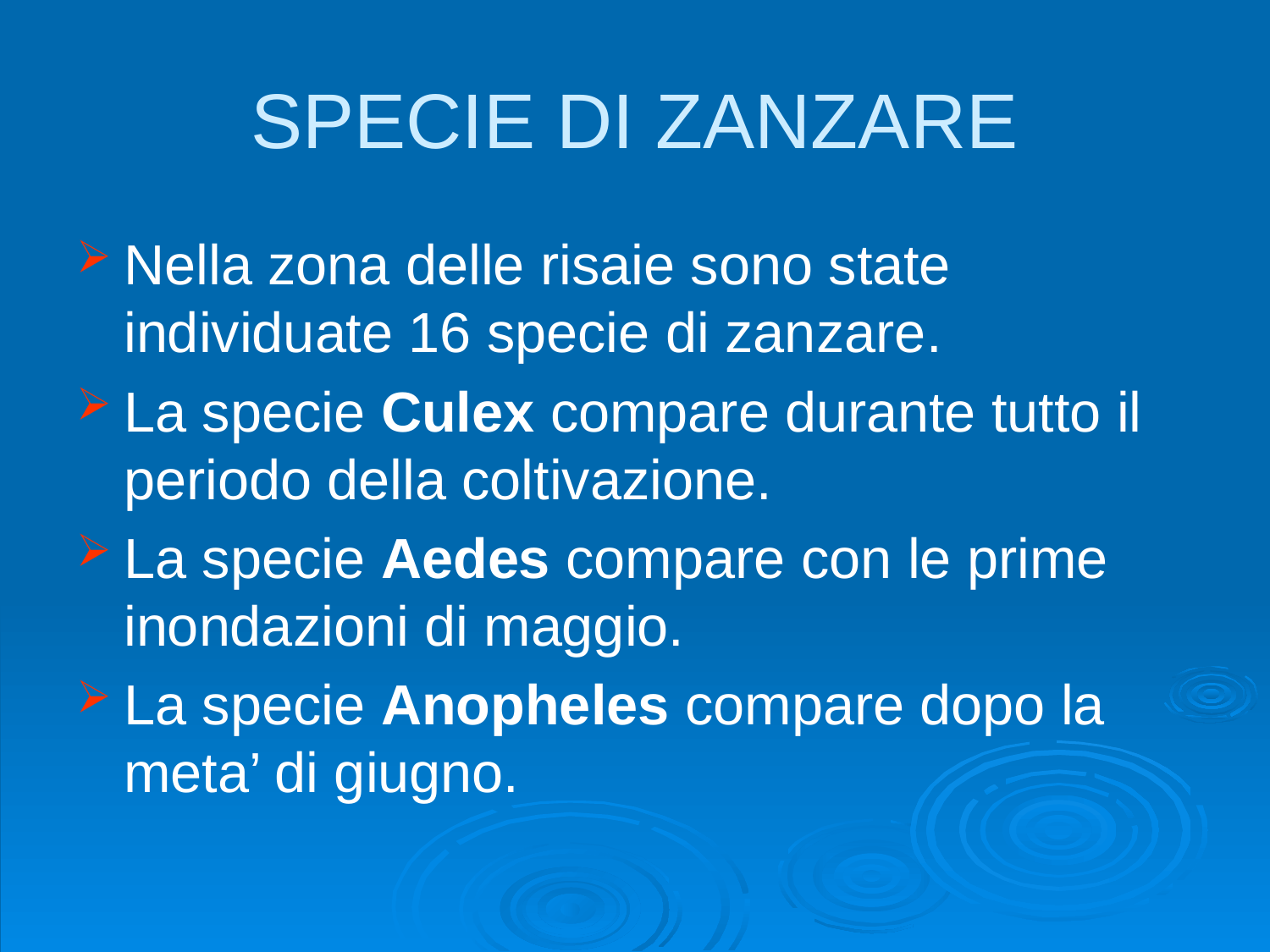

# SPECIE DI ZANZARE
Nella zona delle risaie sono state individuate 16 specie di zanzare.
La specie Culex compare durante tutto il periodo della coltivazione.
La specie Aedes compare con le prime inondazioni di maggio.
La specie Anopheles compare dopo la meta’ di giugno.